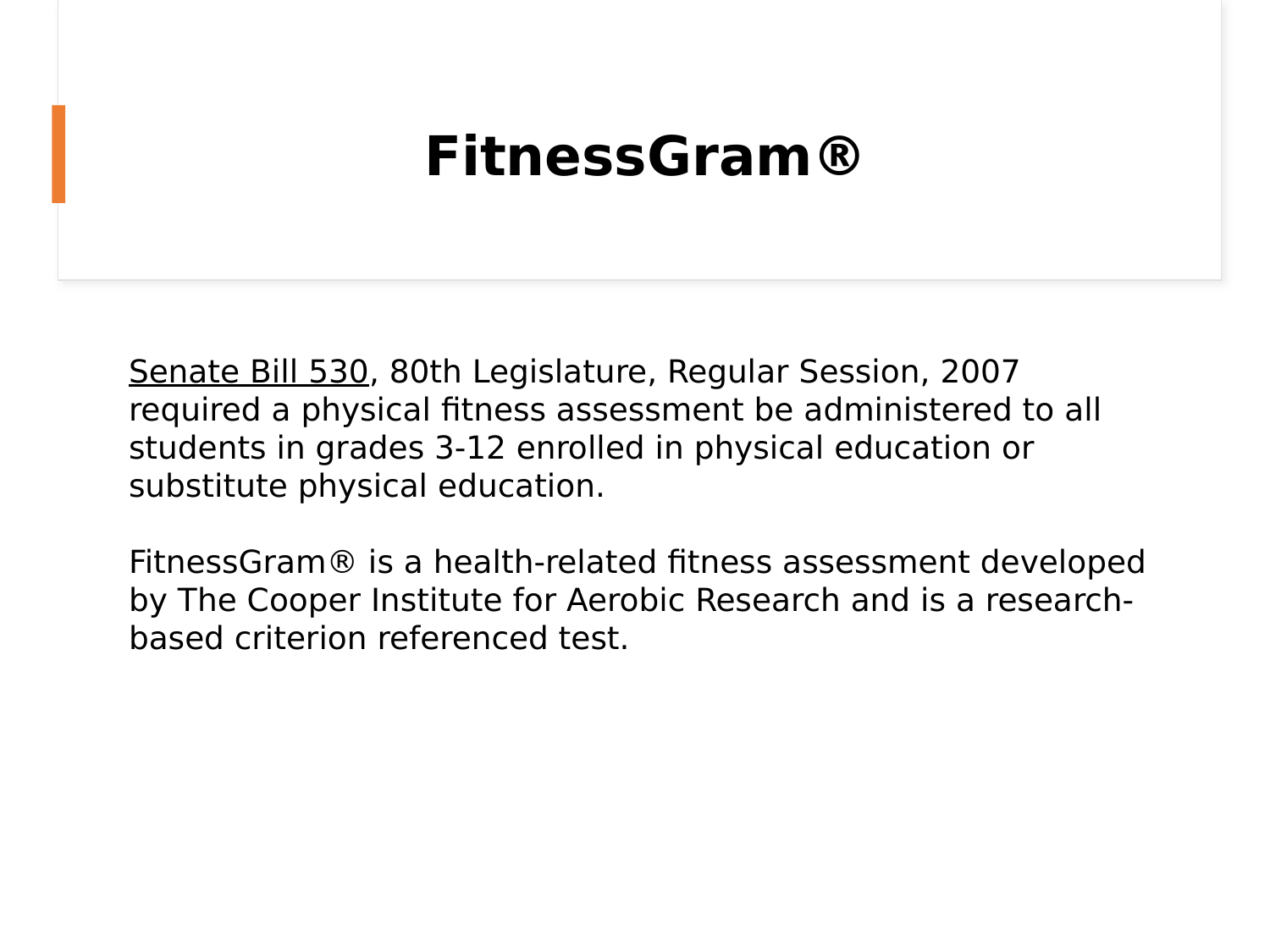

FitnessGram®

Senate Bill 530, 80th Legislature, Regular Session, 2007 required a physical fitness assessment be administered to all students in grades 3-12 enrolled in physical education or substitute physical education.

FitnessGram® is a health-related fitness assessment developed by The Cooper Institute for Aerobic Research and is a research-based criterion referenced test.